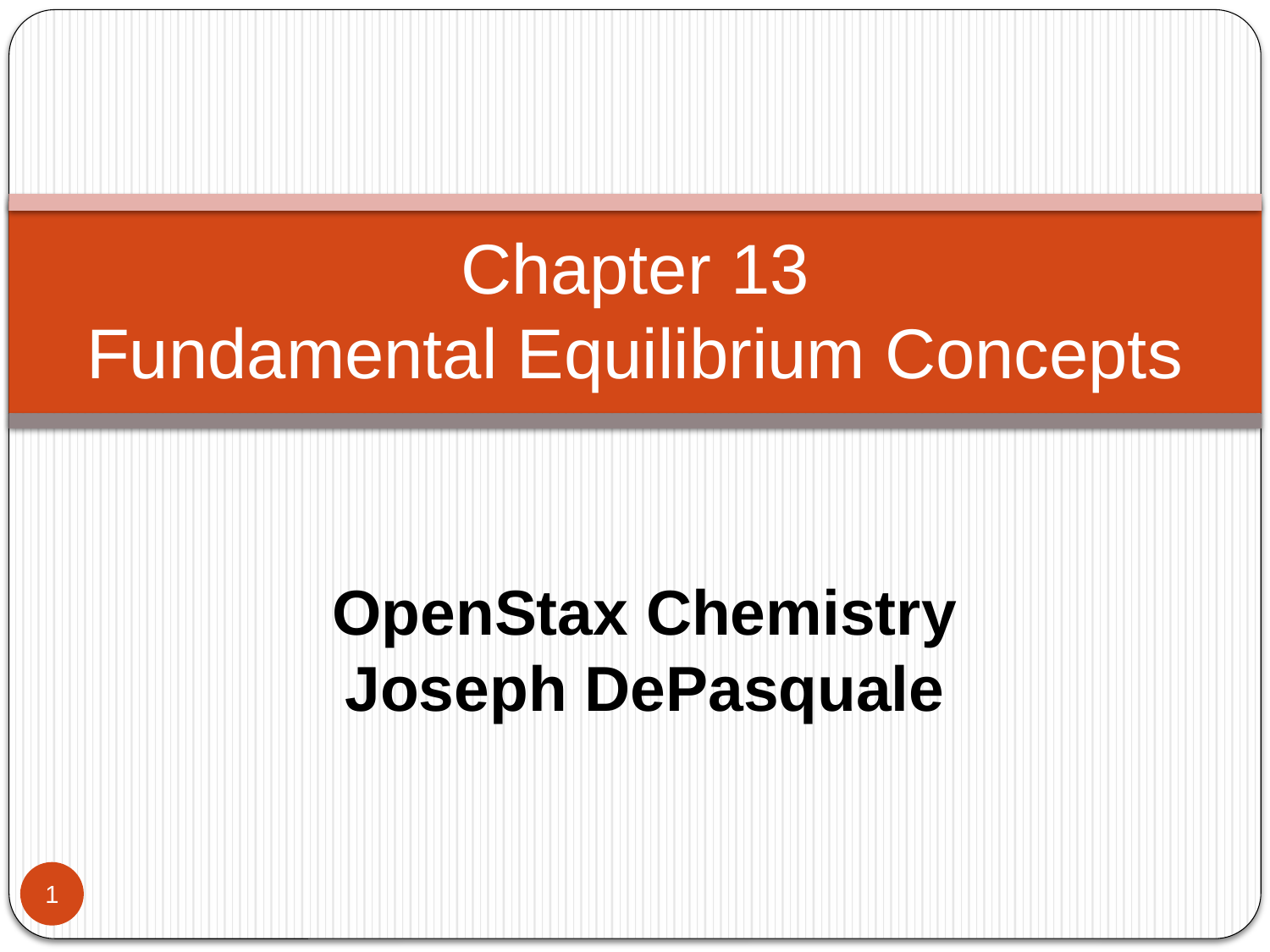

# Chapter 13 Fundamental Equilibrium Concepts

OpenStax Chemistry
Joseph DePasquale
1